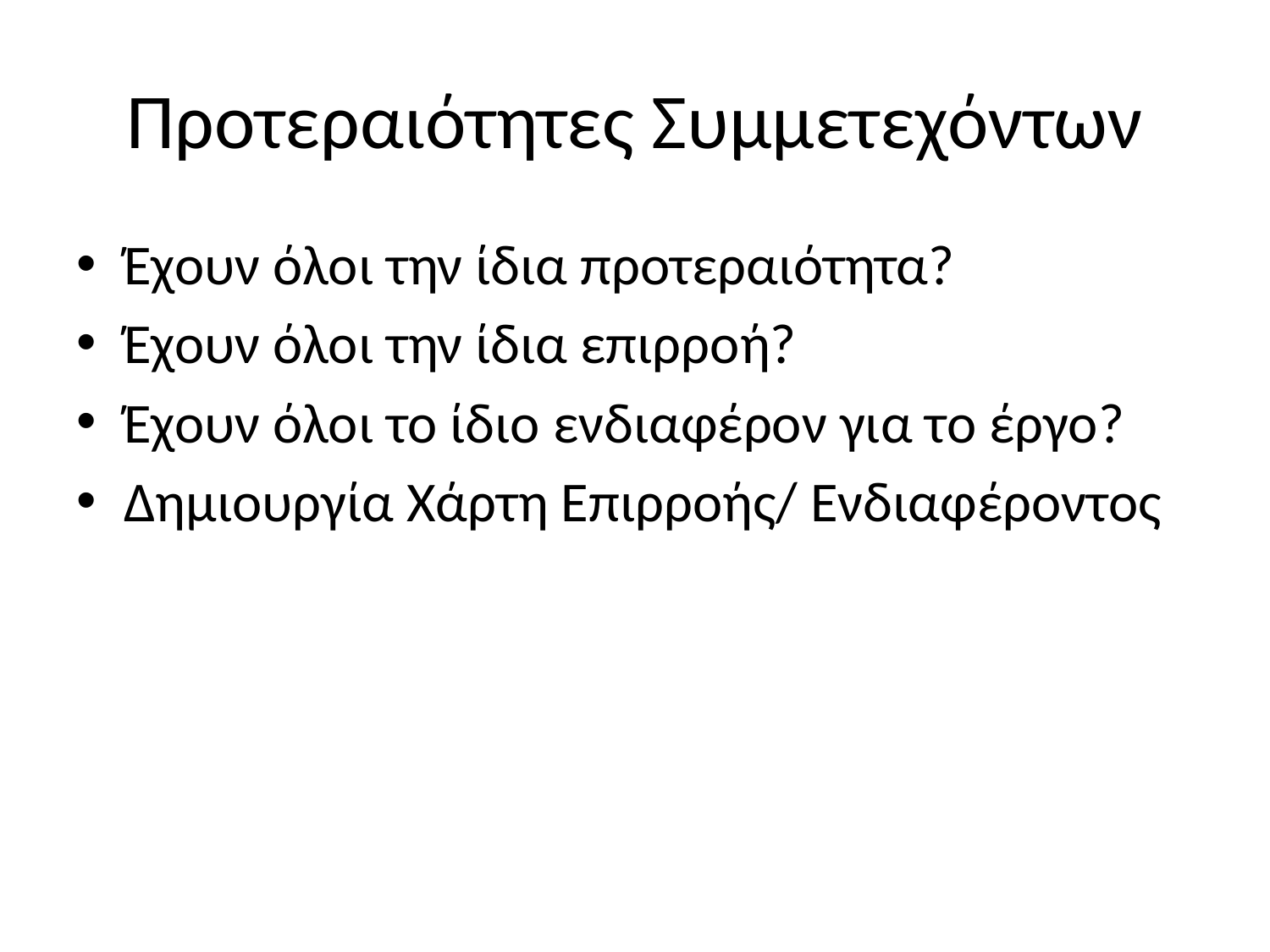

# Προτεραιότητες Συμμετεχόντων
Έχουν όλοι την ίδια προτεραιότητα?
Έχουν όλοι την ίδια επιρροή?
Έχουν όλοι το ίδιο ενδιαφέρον για το έργο?
Δημιουργία Χάρτη Επιρροής/ Ενδιαφέροντος